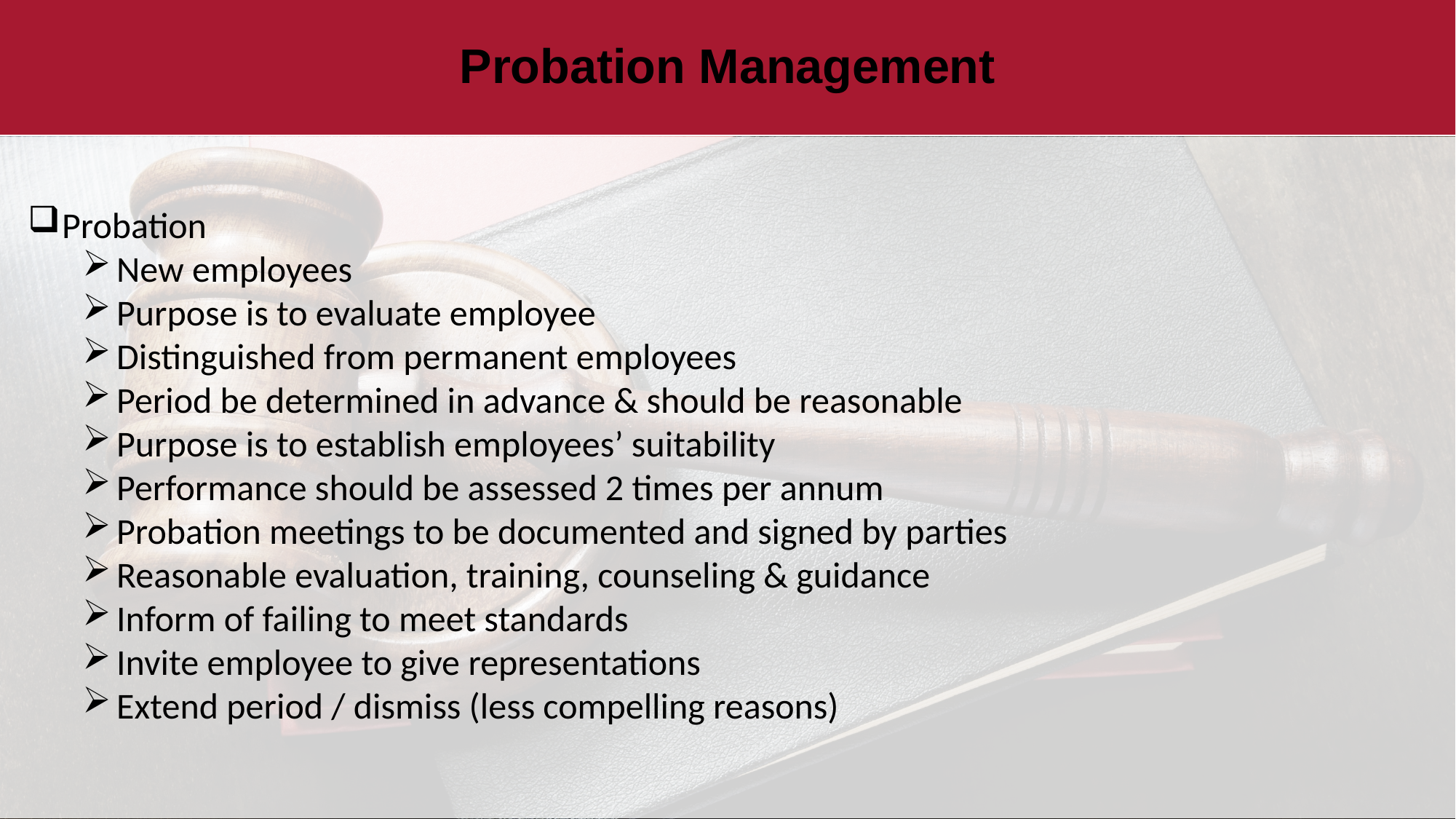

# Probation Management

Probation
New employees
Purpose is to evaluate employee
Distinguished from permanent employees
Period be determined in advance & should be reasonable
Purpose is to establish employees’ suitability
Performance should be assessed 2 times per annum
Probation meetings to be documented and signed by parties
Reasonable evaluation, training, counseling & guidance
Inform of failing to meet standards
Invite employee to give representations
Extend period / dismiss (less compelling reasons)